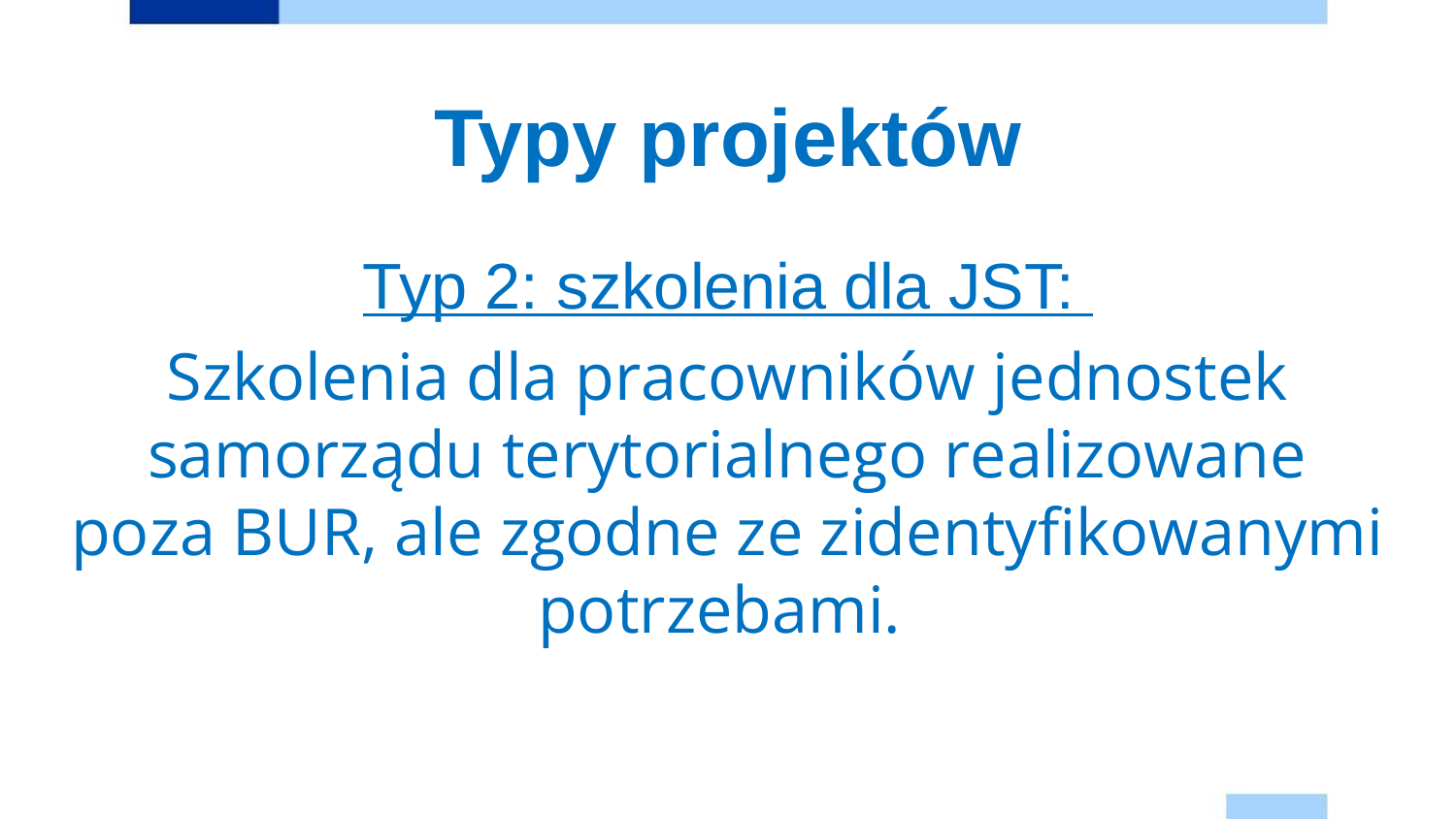

# Typy projektów
Typ 2: szkolenia dla JST:
Szkolenia dla pracowników jednostek samorządu terytorialnego realizowane
poza BUR, ale zgodne ze zidentyfikowanymi potrzebami.